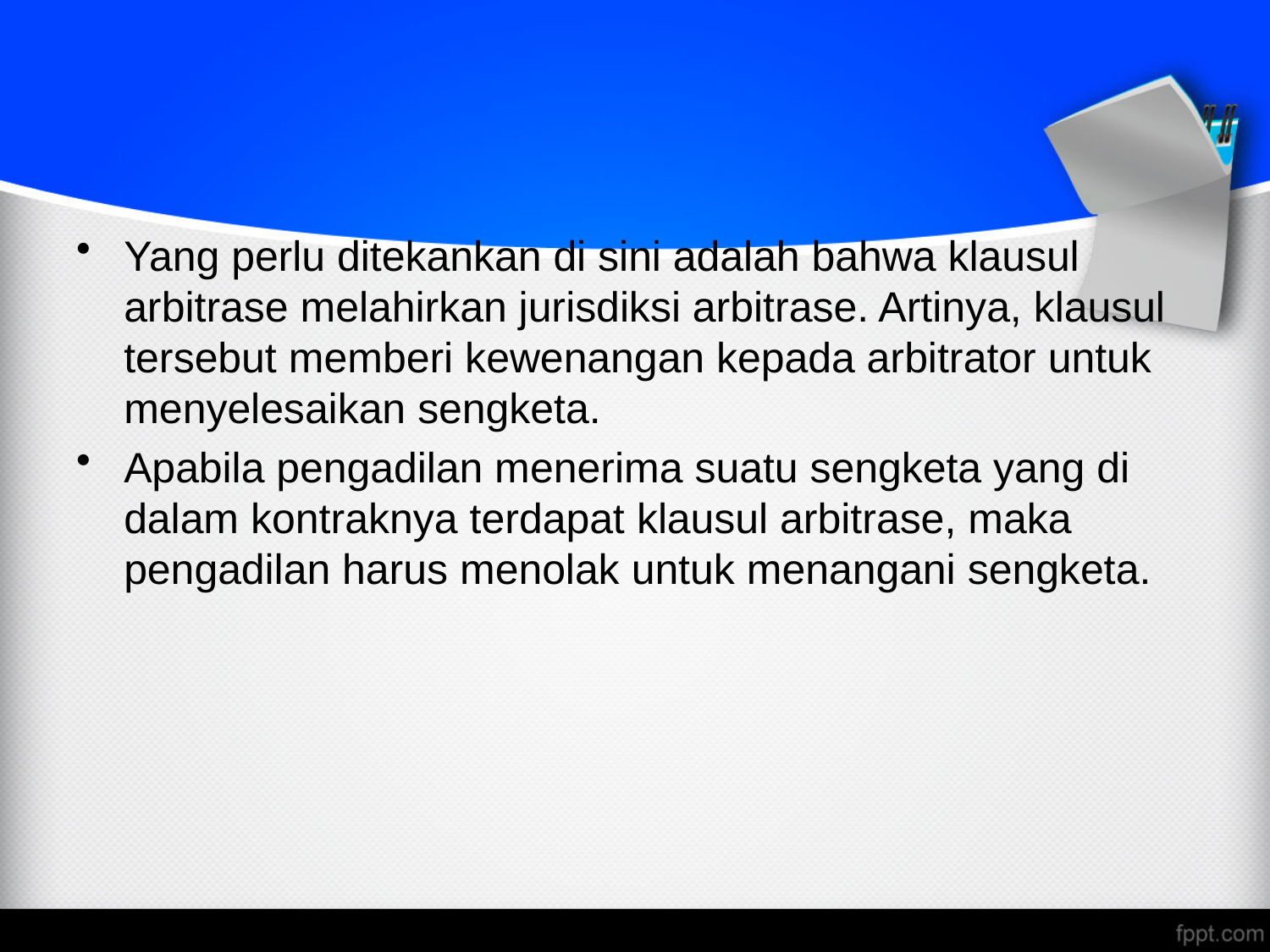

#
Yang perlu ditekankan di sini adalah bahwa klausul arbitrase melahirkan jurisdiksi arbitrase. Artinya, klausul tersebut memberi kewenangan kepada arbitrator untuk menyelesaikan sengketa.
Apabila pengadilan menerima suatu sengketa yang di dalam kontraknya terdapat klausul arbitrase, maka pengadilan harus menolak untuk menangani sengketa.